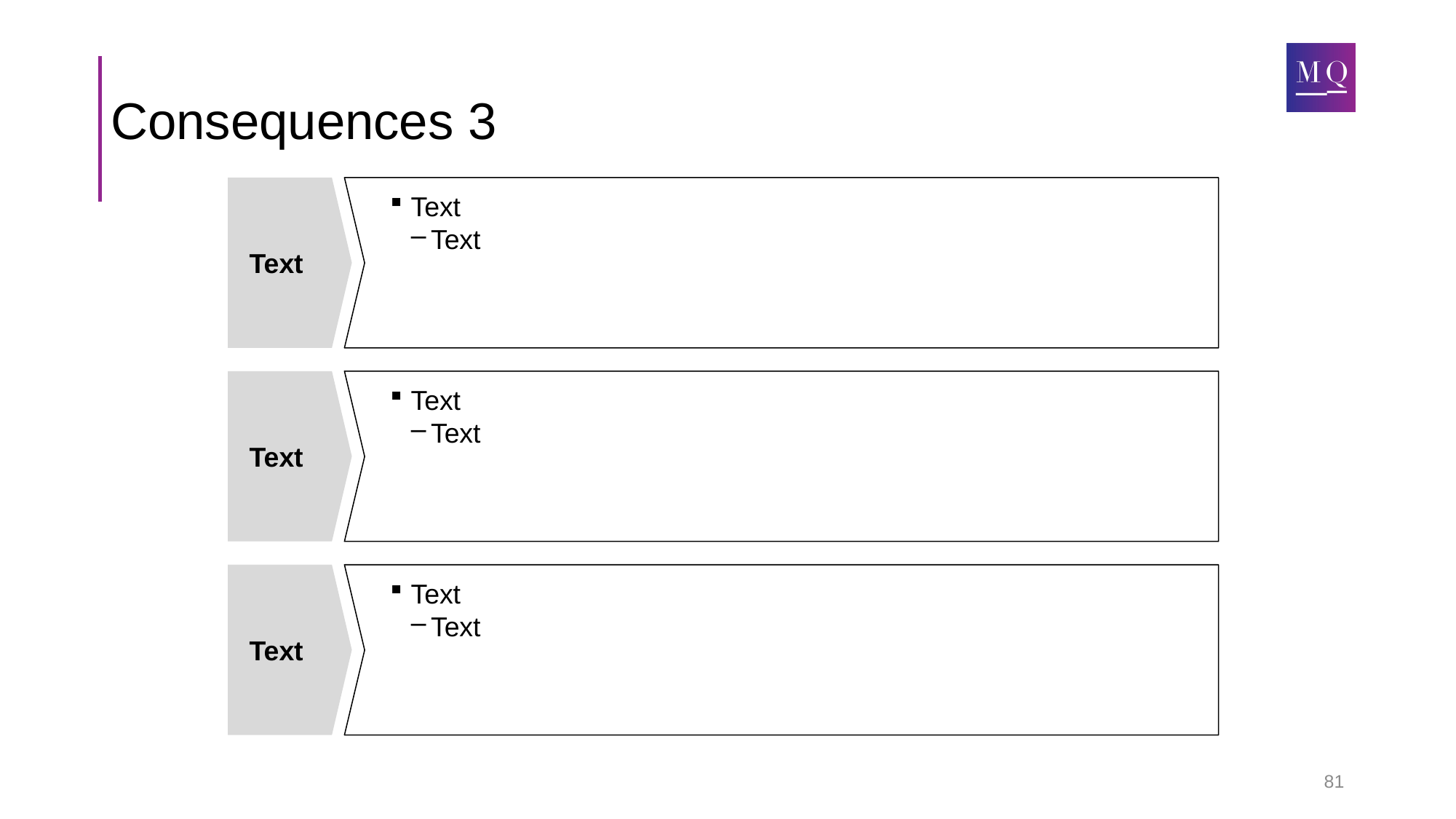

# Consequences 3
Text

Text
Text
Text

Text
Text
Text

Text
Text
81